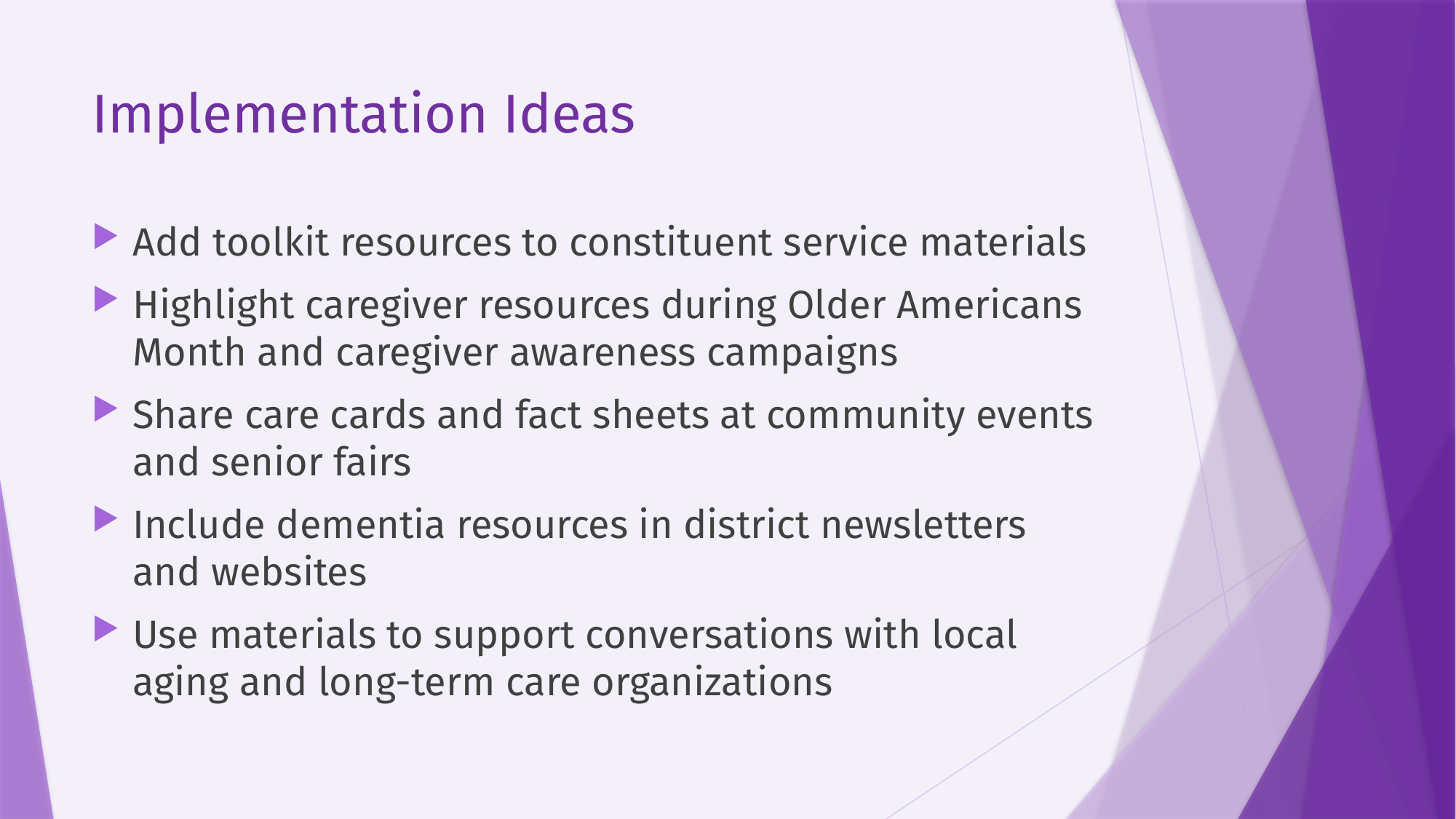

# Implementation Ideas
Add toolkit resources to constituent service materials
Highlight caregiver resources during Older Americans Month and caregiver awareness campaigns
Share care cards and fact sheets at community events and senior fairs
Include dementia resources in district newsletters and websites
Use materials to support conversations with local aging and long-term care organizations